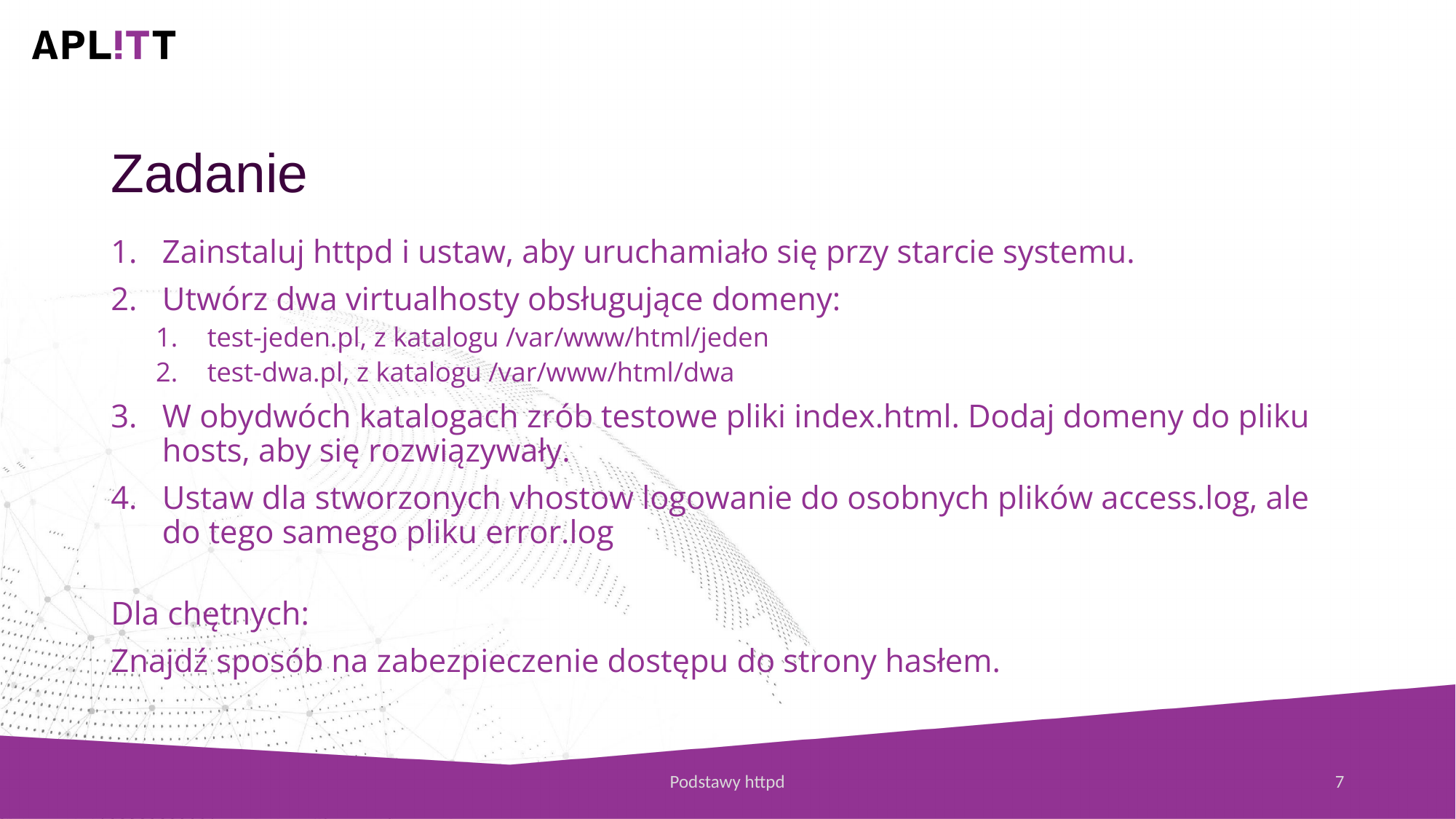

Zadanie
Zainstaluj httpd i ustaw, aby uruchamiało się przy starcie systemu.
Utwórz dwa virtualhosty obsługujące domeny:
test-jeden.pl, z katalogu /var/www/html/jeden
test-dwa.pl, z katalogu /var/www/html/dwa
W obydwóch katalogach zrób testowe pliki index.html. Dodaj domeny do pliku hosts, aby się rozwiązywały.
Ustaw dla stworzonych vhostow logowanie do osobnych plików access.log, ale do tego samego pliku error.log
Dla chętnych:
Znajdź sposób na zabezpieczenie dostępu do strony hasłem.

Podstawy httpd
7